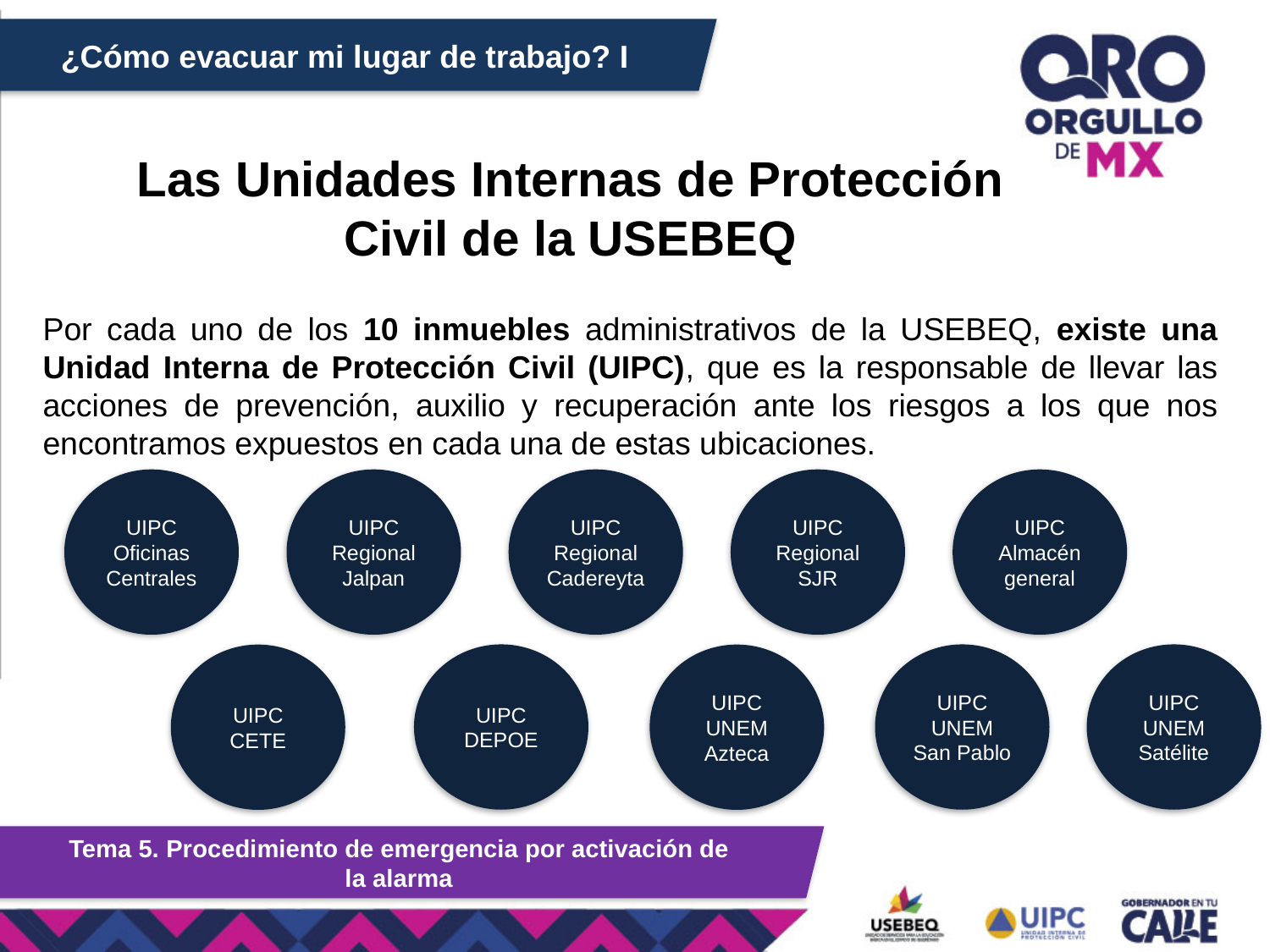

¿Cómo evacuar mi lugar de trabajo? I
Las Unidades Internas de Protección Civil de la USEBEQ
Por cada uno de los 10 inmuebles administrativos de la USEBEQ, existe una Unidad Interna de Protección Civil (UIPC), que es la responsable de llevar las acciones de prevención, auxilio y recuperación ante los riesgos a los que nos encontramos expuestos en cada una de estas ubicaciones.
UIPC Oficinas Centrales
UIPC Regional Jalpan
UIPC Regional Cadereyta
UIPC Regional SJR
UIPC Almacén general
UIPC DEPOE
UIPC UNEM San Pablo
UIPC UNEM Satélite
UIPC CETE
UIPC UNEM Azteca
Tema 5. Procedimiento de emergencia por activación de la alarma